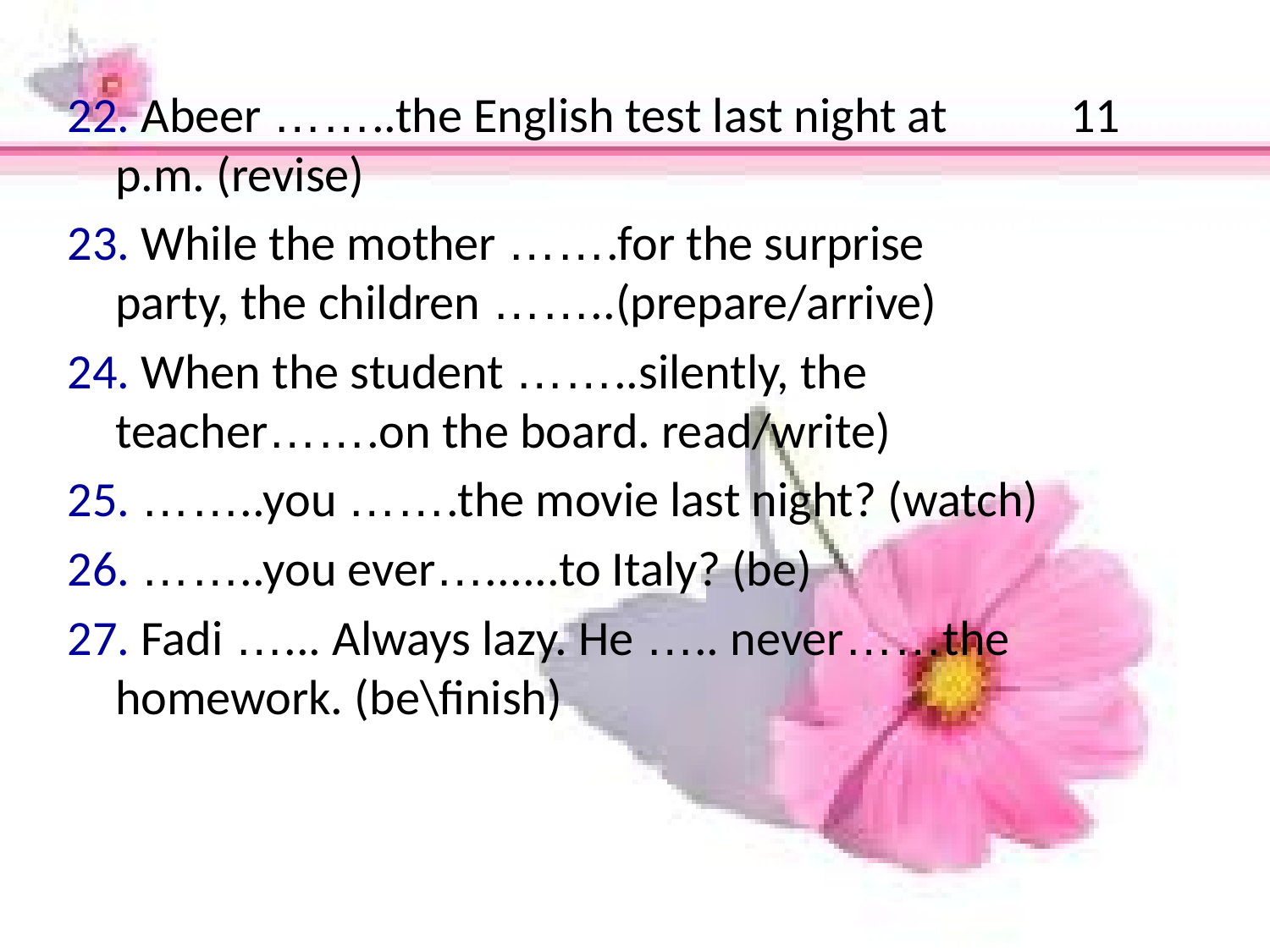

22. Abeer ……..the English test last night at           11 p.m. (revise)
23. While the mother …….for the surprise              party, the children ……..(prepare/arrive)
24. When the student ……..silently, the                   teacher…….on the board. read/write)
25. ……..you …….the movie last night? (watch)
26. ……..you ever…......to Italy? (be)
27. Fadi …... Always lazy. He ….. never……the        homework. (be\finish)